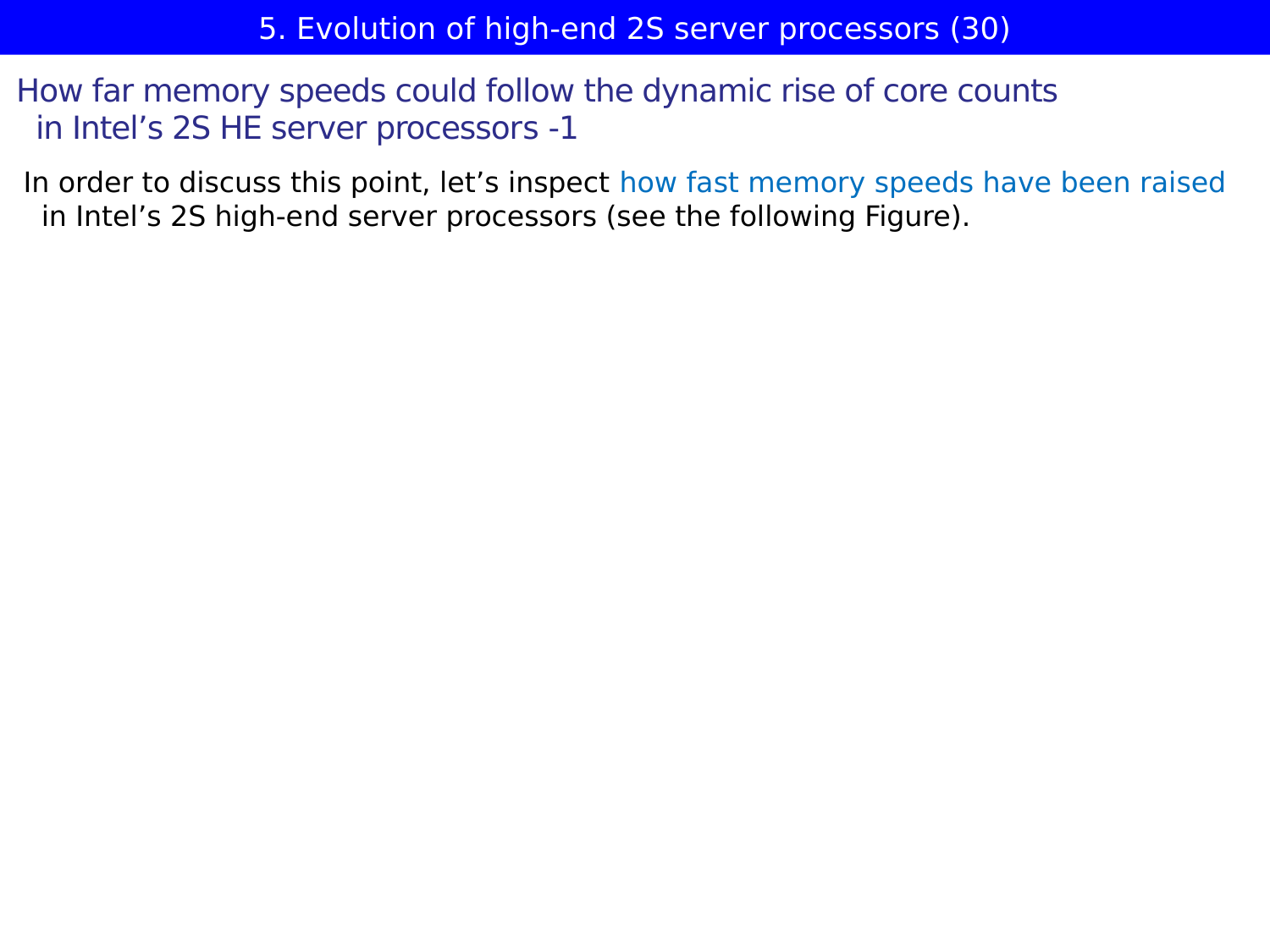

# 5. Evolution of high-end 2S server processors (30)
How far memory speeds could follow the dynamic rise of core counts
  in Intel’s 2S HE server processors -1
In order to discuss this point, let’s inspect how fast memory speeds have been raised
  in Intel’s 2S high-end server processors (see the following Figure).